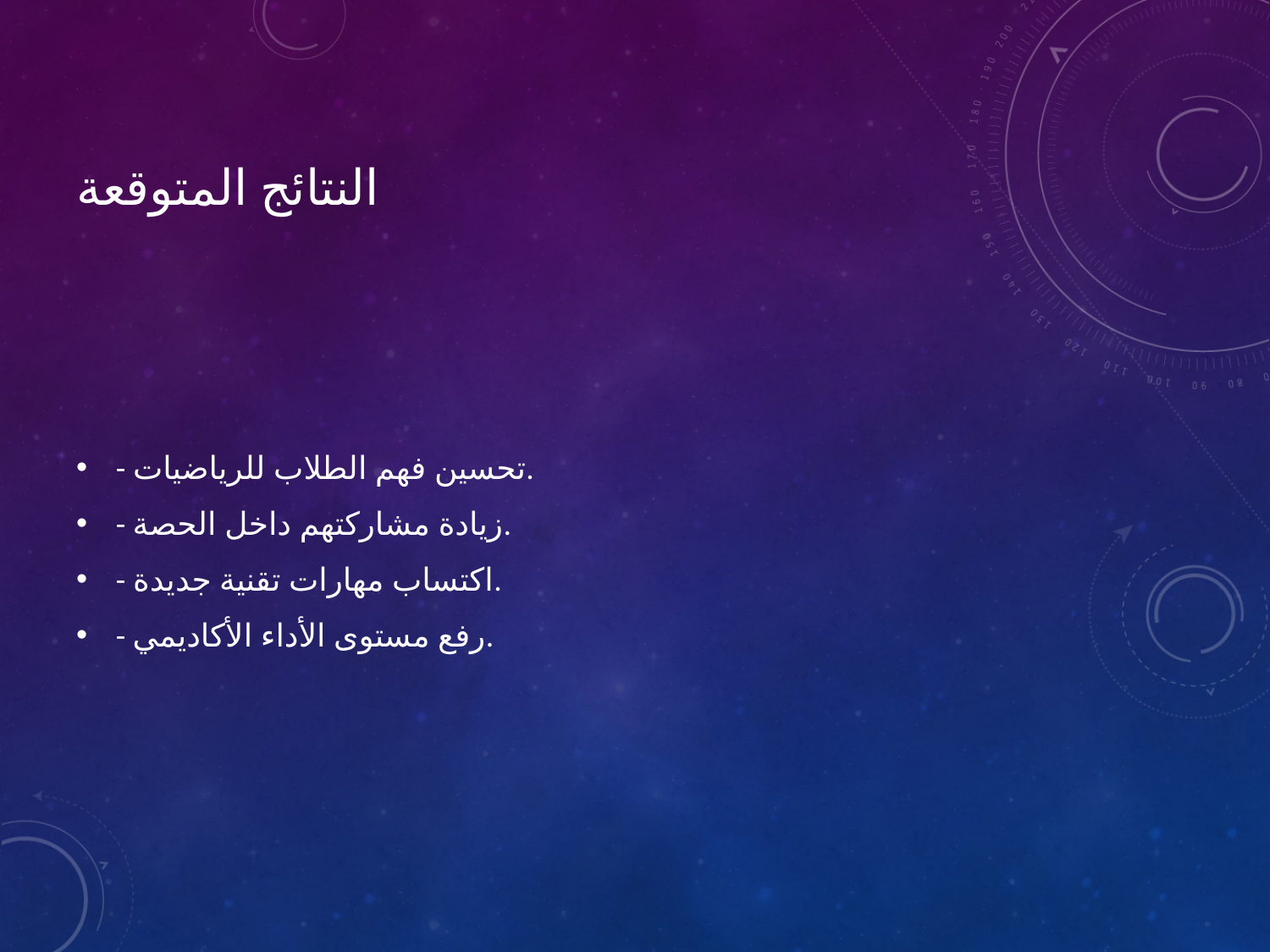

# النتائج المتوقعة
- تحسين فهم الطلاب للرياضيات.
- زيادة مشاركتهم داخل الحصة.
- اكتساب مهارات تقنية جديدة.
- رفع مستوى الأداء الأكاديمي.